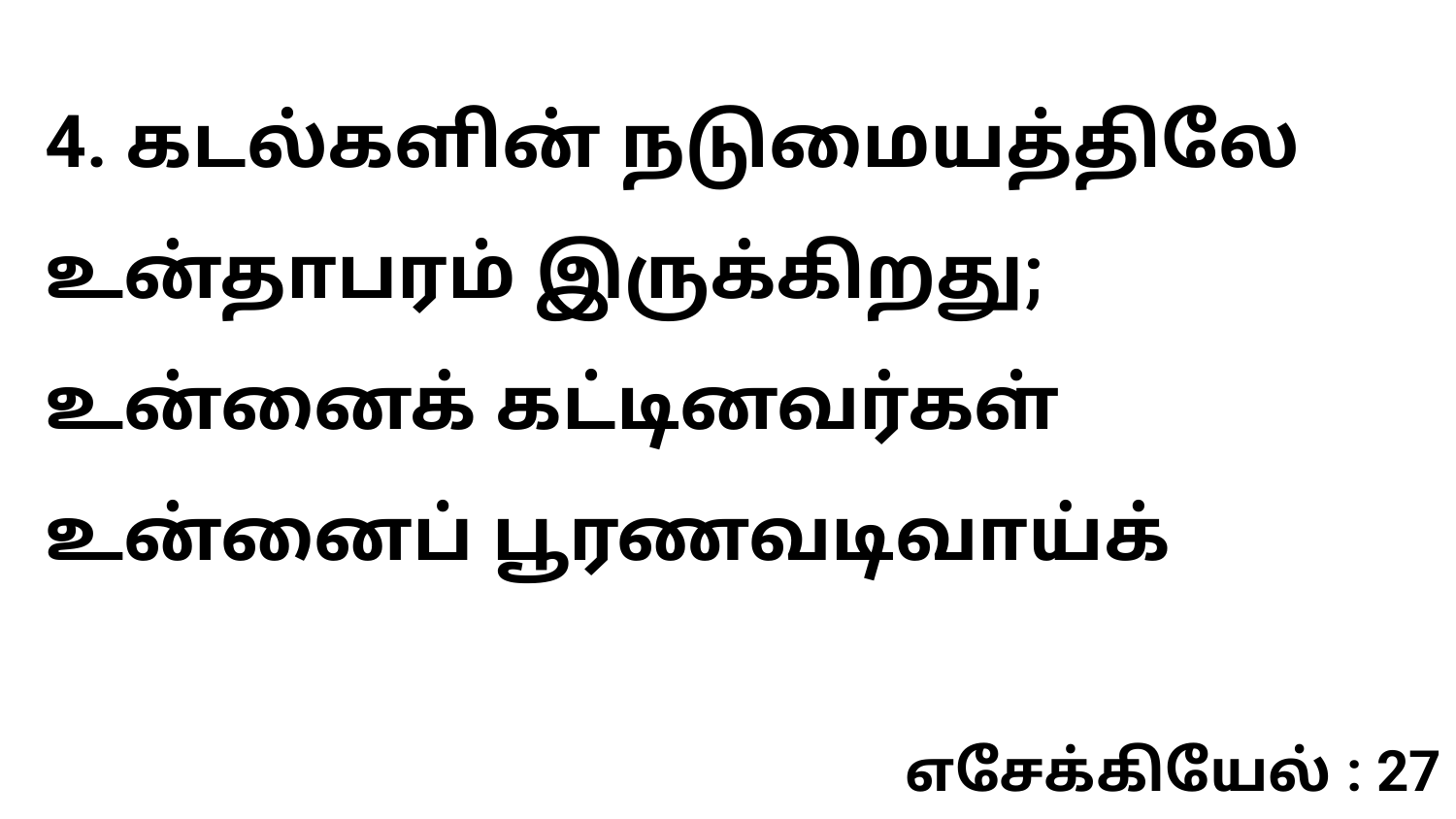

4. கடல்களின் நடுமையத்திலே உன்தாபரம் இருக்கிறது; உன்னைக் கட்டினவர்கள் உன்னைப் பூரணவடிவாய்க்
எசேக்கியேல் : 27